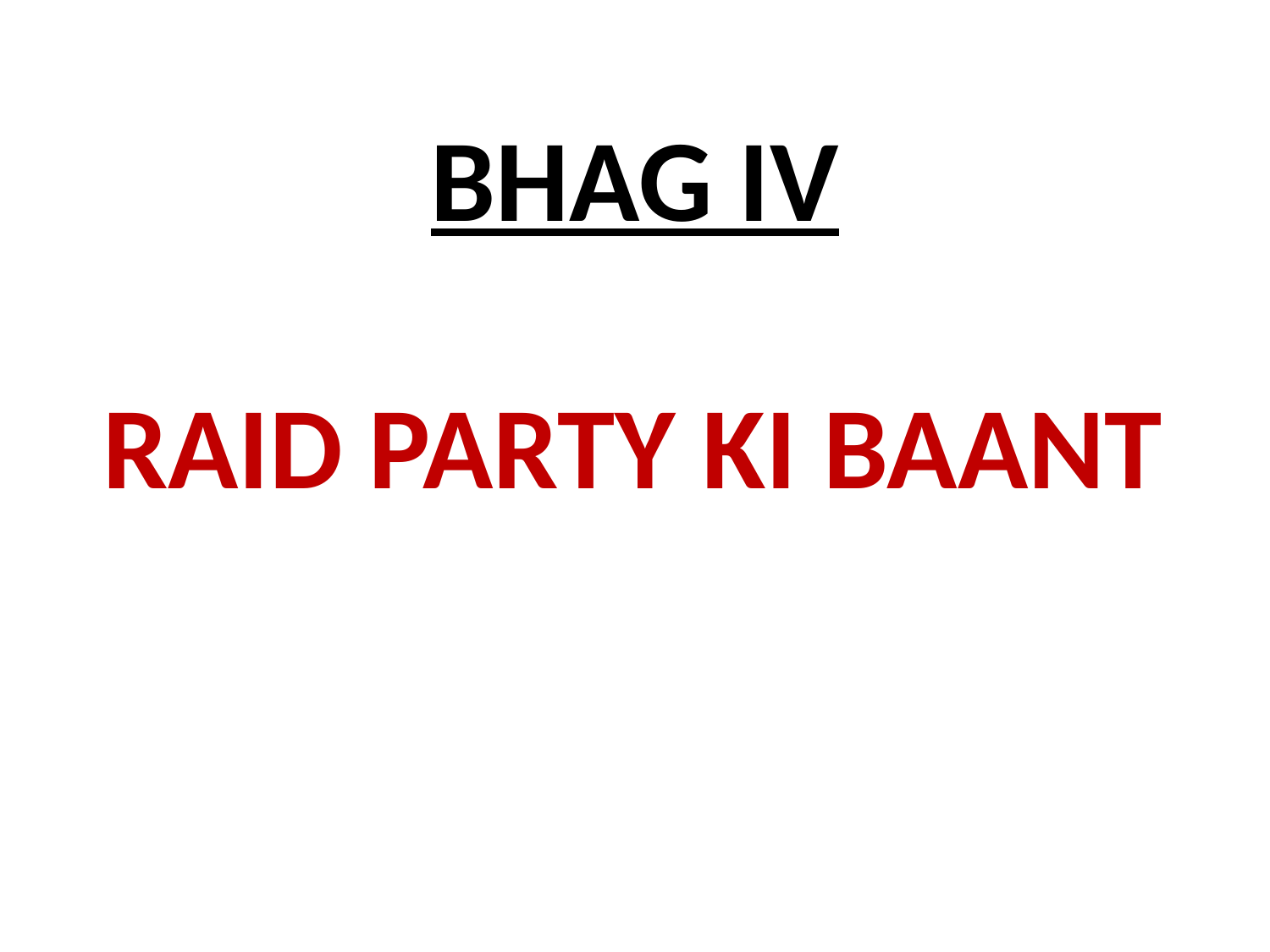

# BHAG IV
 RAID PARTY KI BAANT